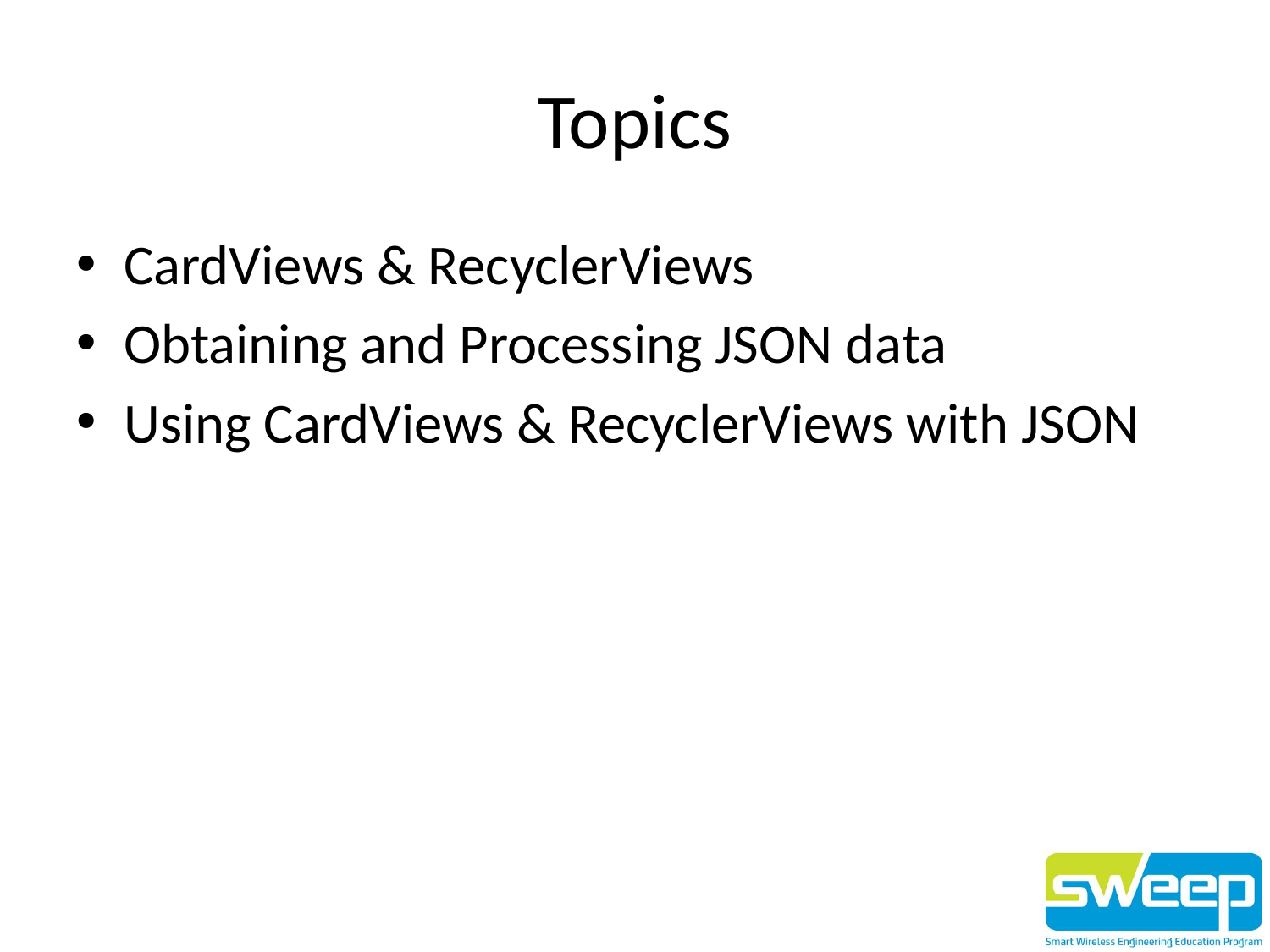

# Topics
CardViews & RecyclerViews
Obtaining and Processing JSON data
Using CardViews & RecyclerViews with JSON